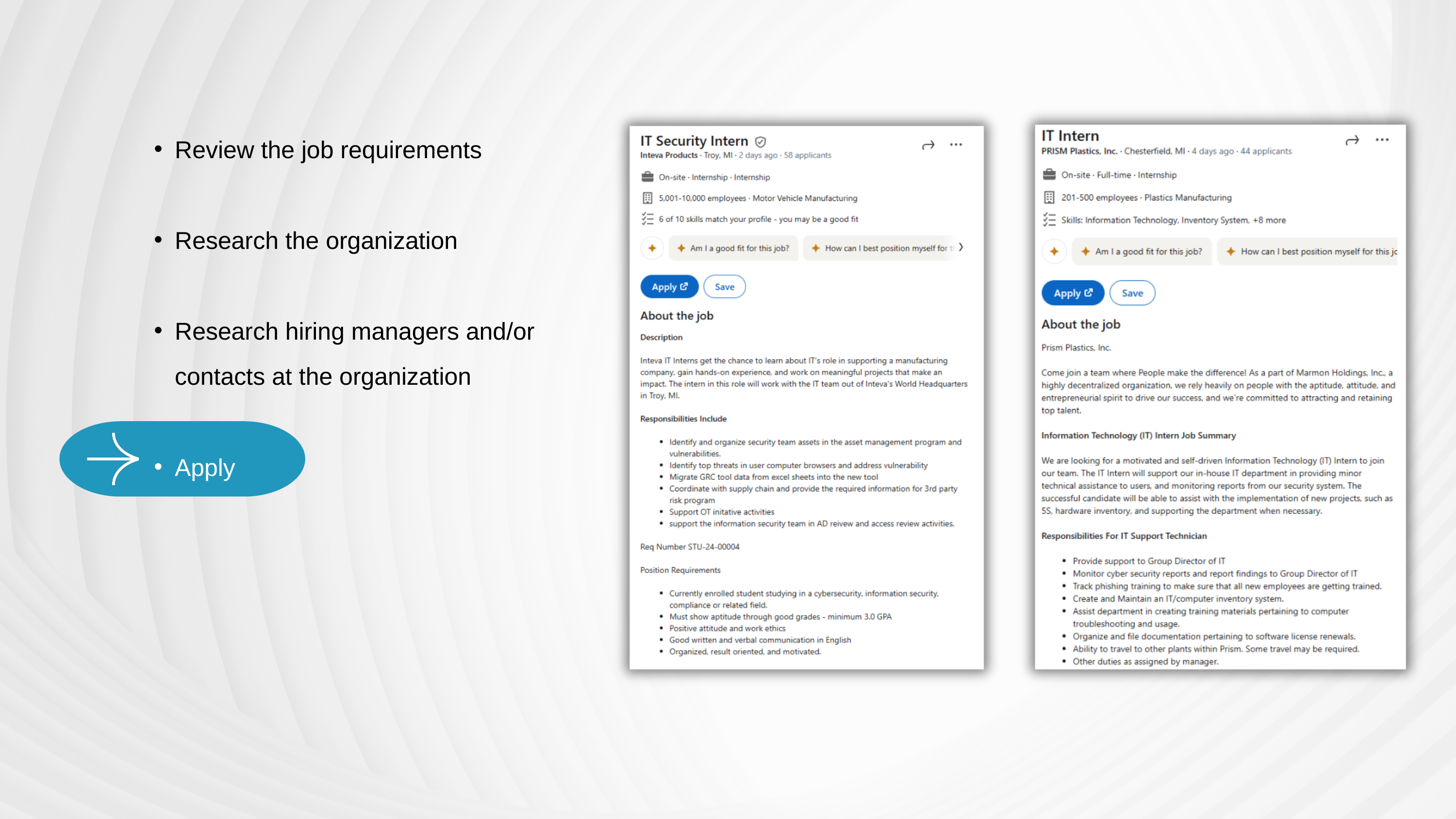

Review the job requirements

Research the organization

Research hiring managers and/or contacts at the organization

Apply